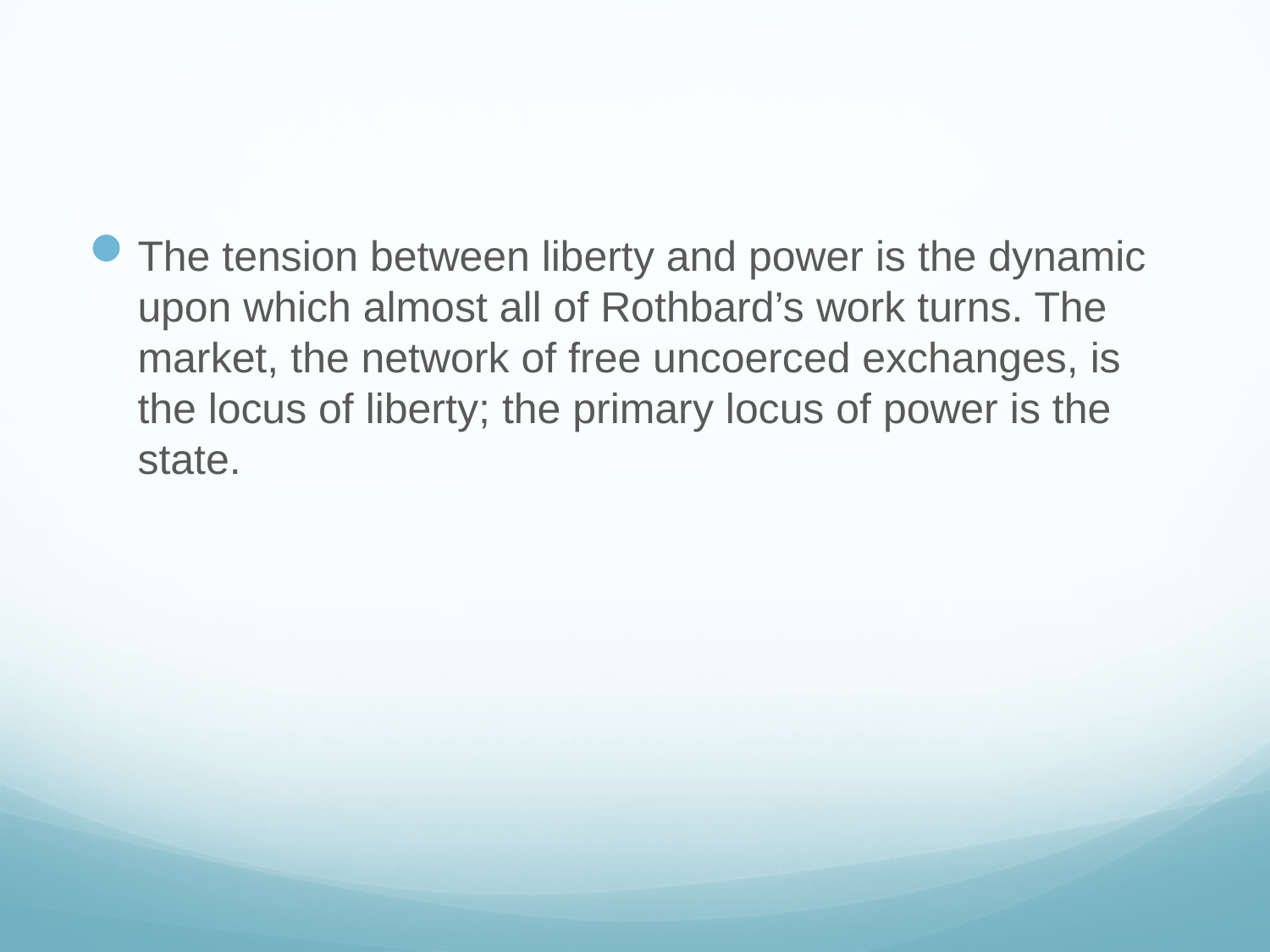

#
The tension between liberty and power is the dynamic upon which almost all of Rothbard’s work turns. The market, the network of free uncoerced exchanges, is the locus of liberty; the primary locus of power is the state.